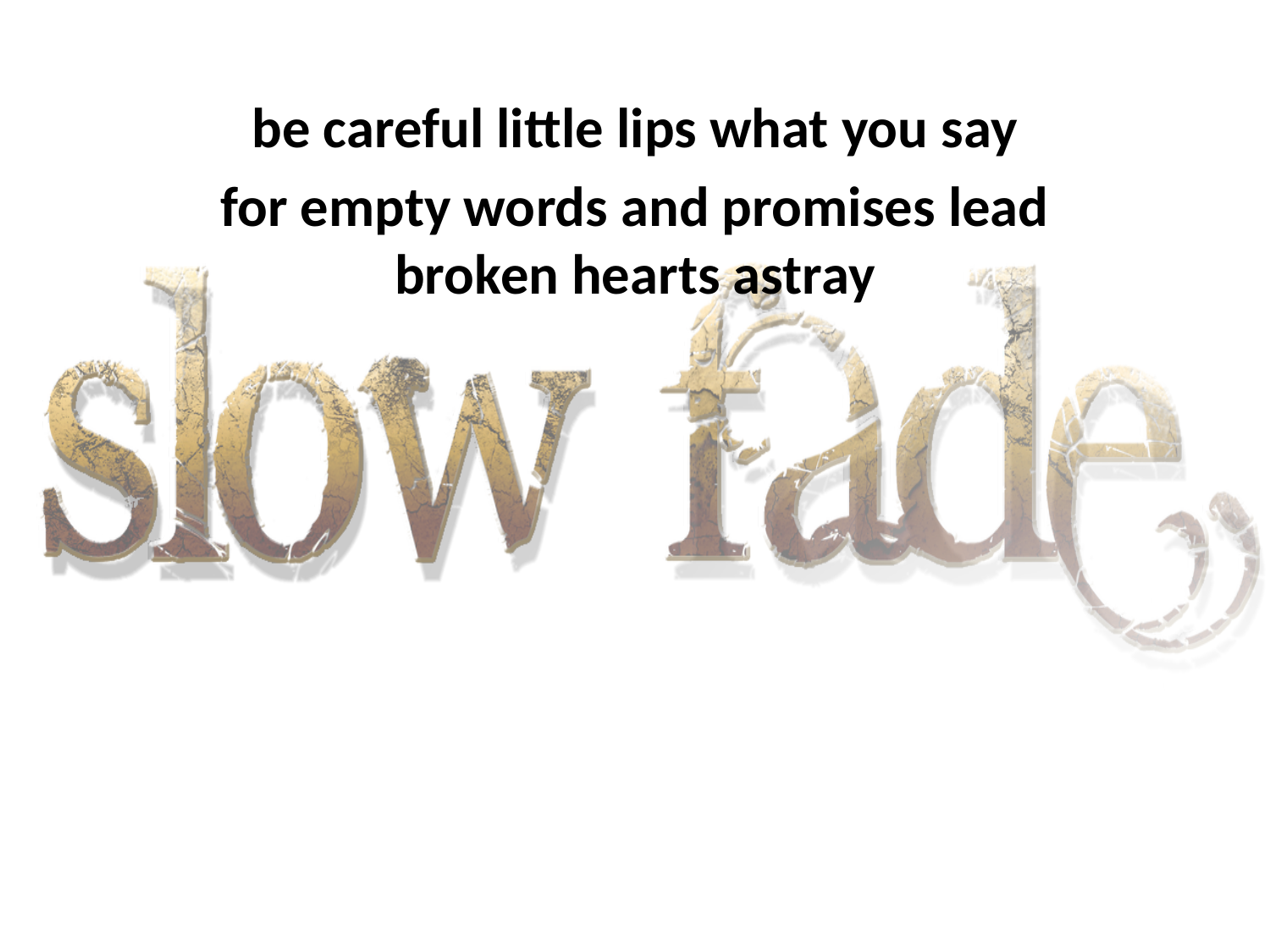

be careful little lips what you say
for empty words and promises lead broken hearts astray